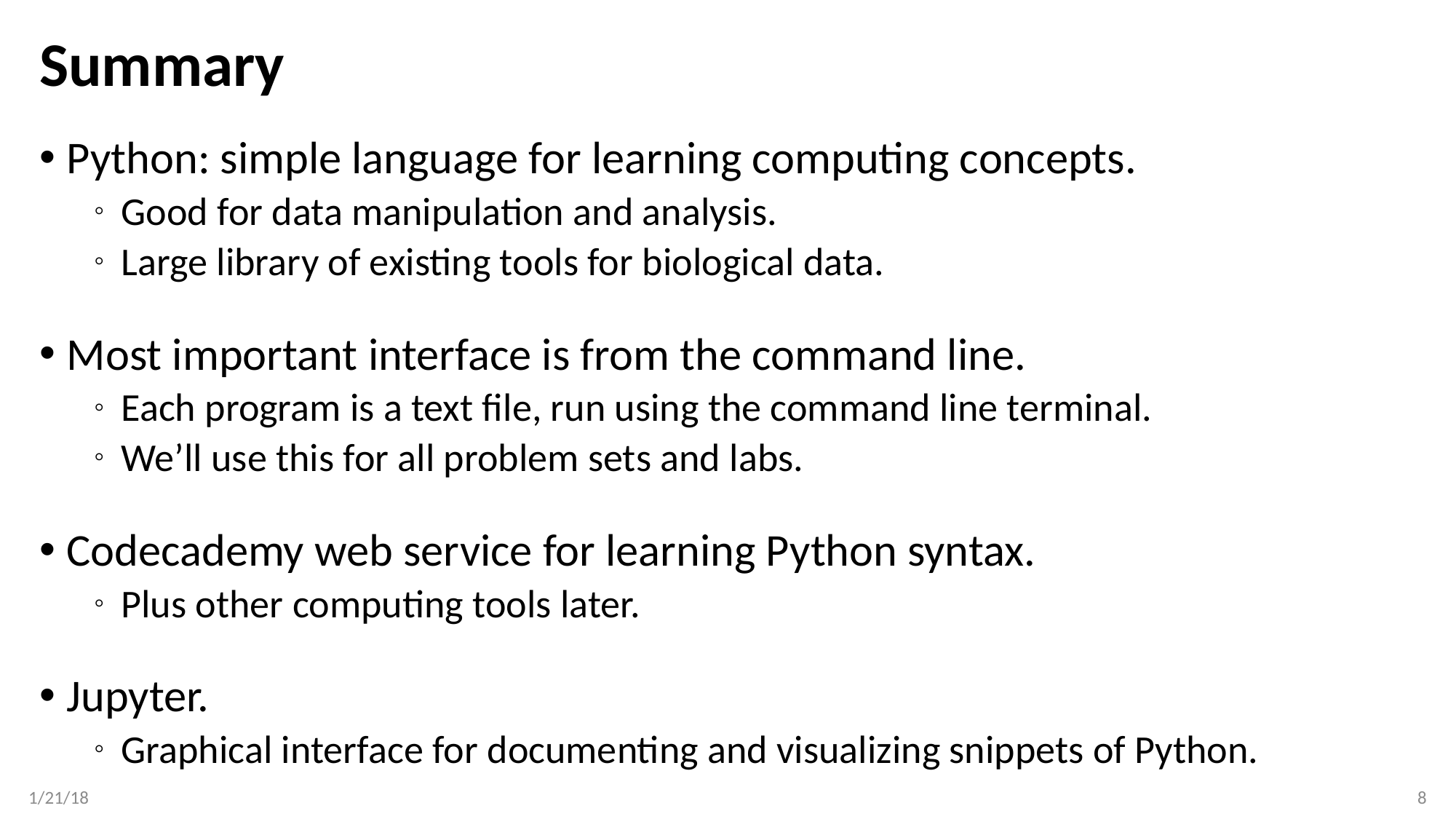

# Summary
Python: simple language for learning computing concepts.
Good for data manipulation and analysis.
Large library of existing tools for biological data.

Most important interface is from the command line.
Each program is a text file, run using the command line terminal.
We’ll use this for all problem sets and labs.

Codecademy web service for learning Python syntax.
Plus other computing tools later.

Jupyter.
Graphical interface for documenting and visualizing snippets of Python.
1/21/18
8